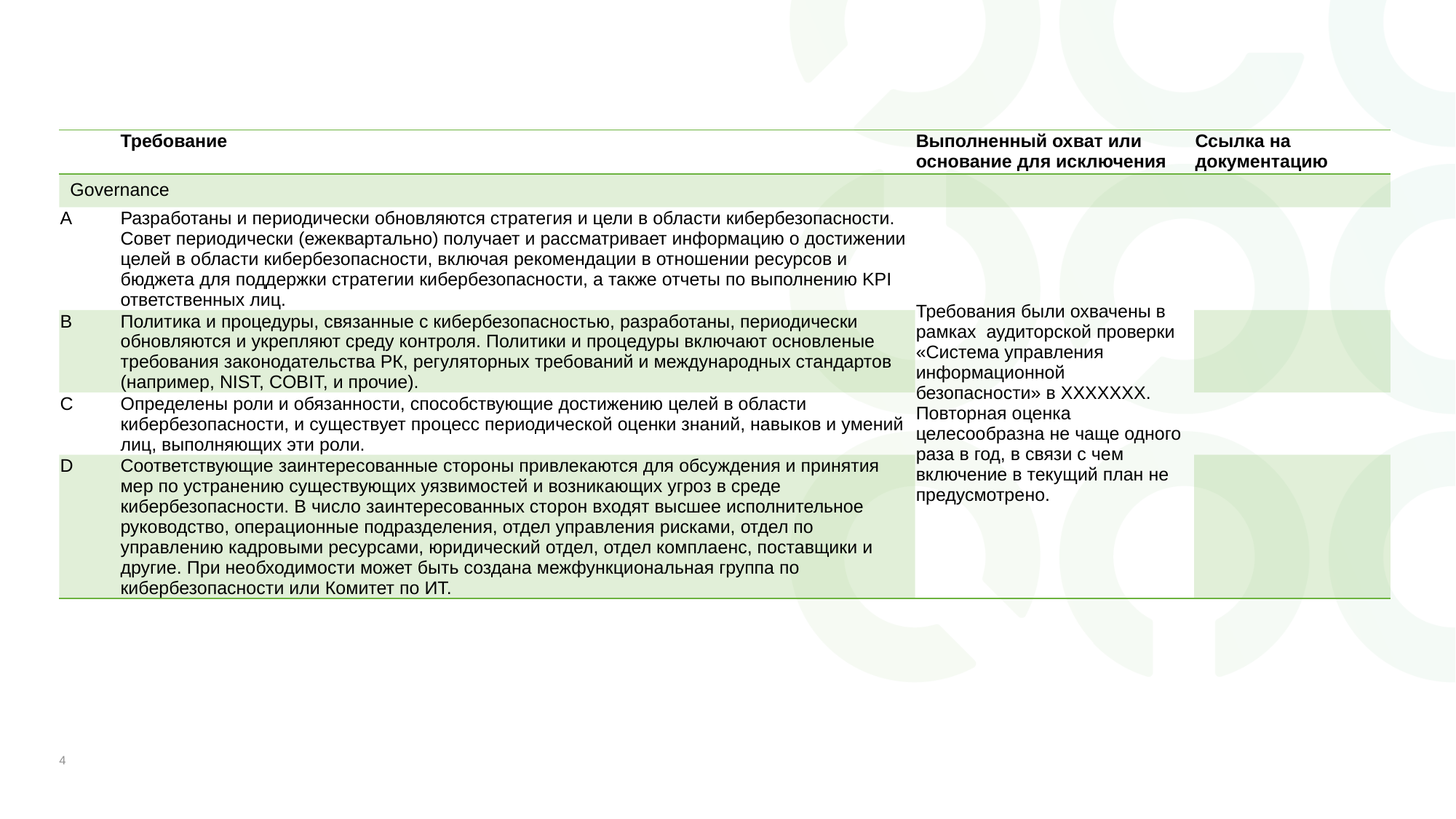

|  | Требование | Выполненный охват или основание для исключения | Ссылка на документацию |
| --- | --- | --- | --- |
| Governance |  |  |  |
| A | Разработаны и периодически обновляются стратегия и цели в области кибербезопасности. Совет периодически (ежеквартально) получает и рассматривает информацию о достижении целей в области кибербезопасности, включая рекомендации в отношении ресурсов и бюджета для поддержки стратегии кибербезопасности, а также отчеты по выполнению KPI ответственных лиц. | Требования были охвачены в рамках аудиторской проверки «Система управления информационной безопасности» в ХХХХХХХ. Повторная оценка целесообразна не чаще одного раза в год, в связи с чем включение в текущий план не предусмотрено. |  |
| B | Политика и процедуры, связанные с кибербезопасностью, разработаны, периодически обновляются и укрепляют среду контроля. Политики и процедуры включают основленые требования законодательства РК, регуляторных требований и международных стандартов (например, NIST, COBIT, и прочие). |  |  |
| C | Определены роли и обязанности, способствующие достижению целей в области кибербезопасности, и существует процесс периодической оценки знаний, навыков и умений лиц, выполняющих эти роли. |  |  |
| D | Соответствующие заинтересованные стороны привлекаются для обсуждения и принятия мер по устранению существующих уязвимостей и возникающих угроз в среде кибербезопасности. В число заинтересованных сторон входят высшее исполнительное руководство, операционные подразделения, отдел управления рисками, отдел по управлению кадровыми ресурсами, юридический отдел, отдел комплаенс, поставщики и другие. При необходимости может быть создана межфункциональная группа по кибербезопасности или Комитет по ИТ. |  |  |
4